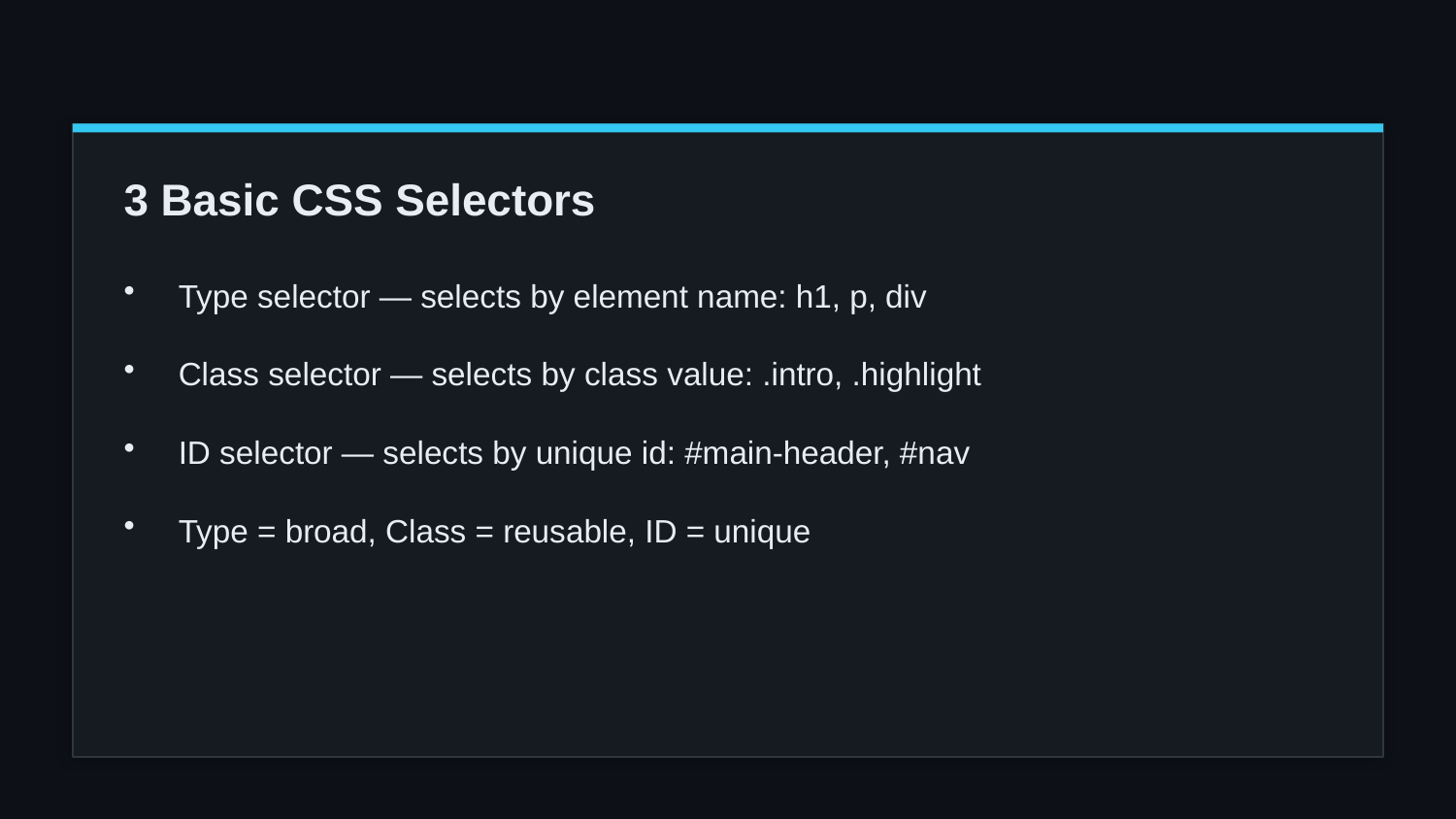

3 Basic CSS Selectors
Type selector — selects by element name: h1, p, div
Class selector — selects by class value: .intro, .highlight
ID selector — selects by unique id: #main-header, #nav
Type = broad, Class = reusable, ID = unique